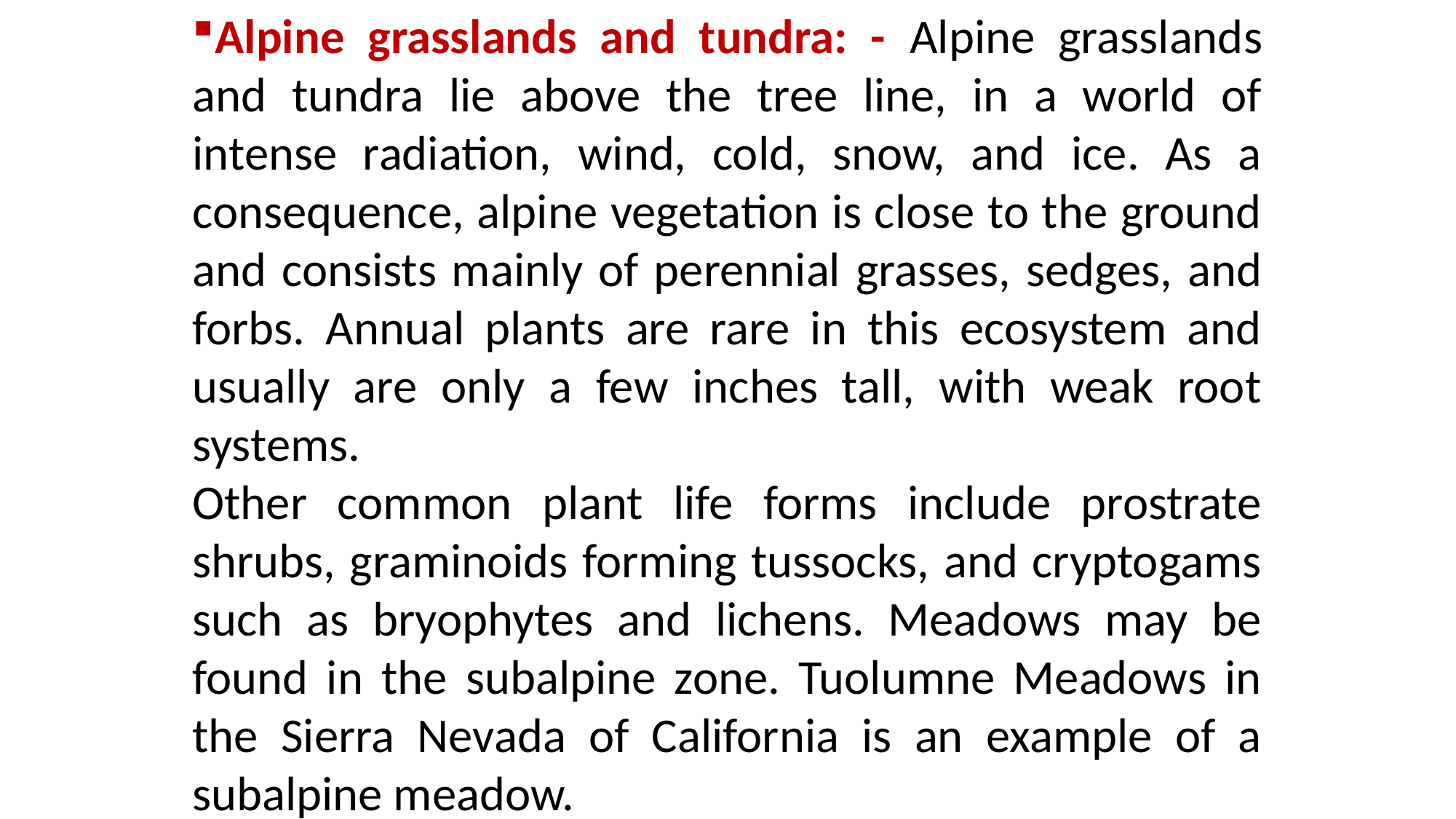

Alpine grasslands and tundra: - Alpine grasslands and tundra lie above the tree line, in a world of intense radiation, wind, cold, snow, and ice. As a consequence, alpine vegetation is close to the ground and consists mainly of perennial grasses, sedges, and forbs. Annual plants are rare in this ecosystem and usually are only a few inches tall, with weak root systems.
Other common plant life forms include prostrate shrubs, graminoids forming tussocks, and cryptogams such as bryophytes and lichens. Meadows may be found in the subalpine zone. Tuolumne Meadows in the Sierra Nevada of California is an example of a subalpine meadow.